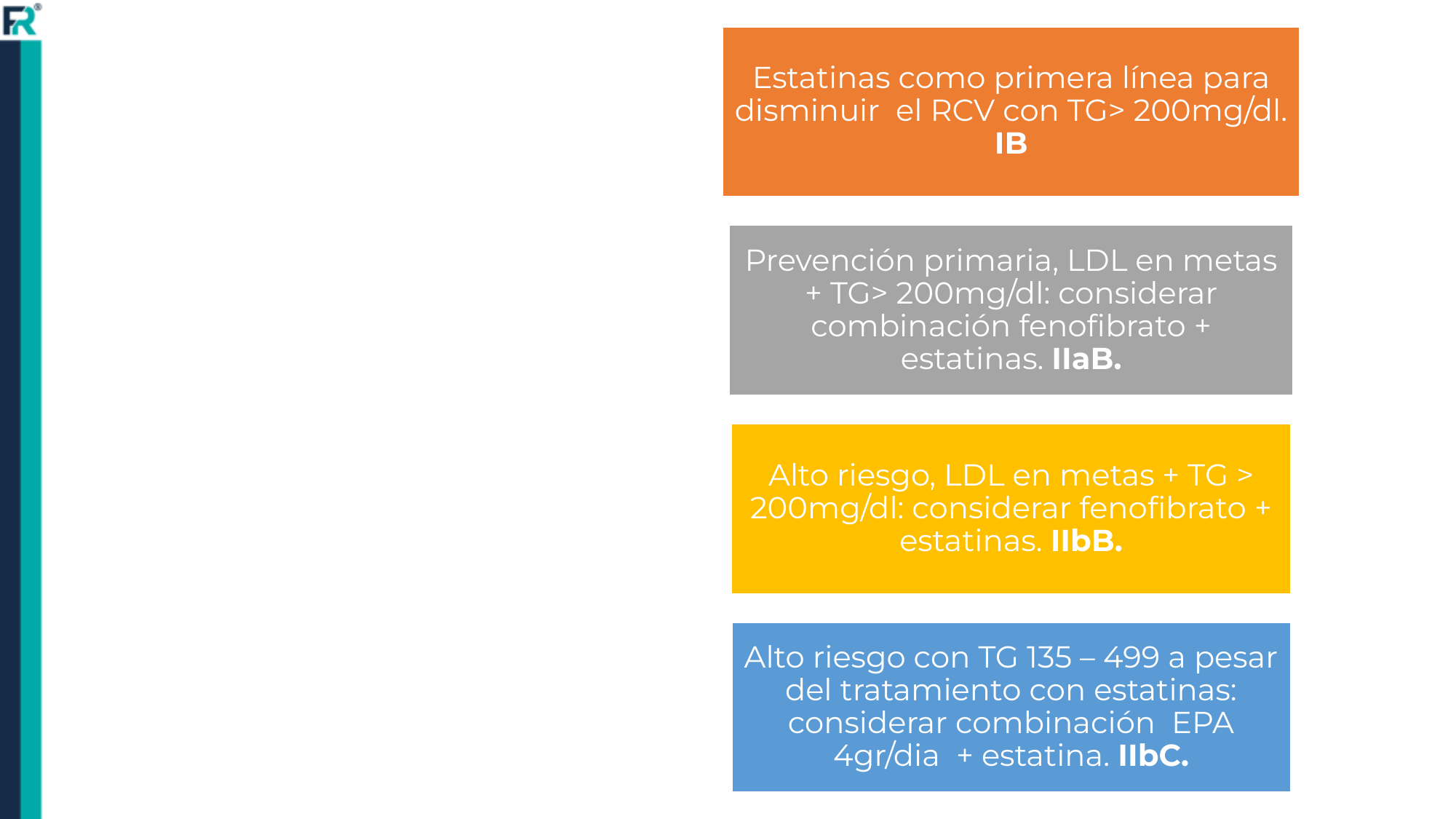

Estatinas como primera línea para disminuir  el RCV con TG> 200mg/dl. IB
Prevención primaria, LDL en metas + TG> 200mg/dl: considerar combinación fenofibrato + estatinas. IIaB.
Alto riesgo, LDL en metas + TG > 200mg/dl: considerar fenofibrato + estatinas. IIbB.
Alto riesgo con TG 135 – 499 a pesar del tratamiento con estatinas: considerar combinación  EPA 4gr/dia  + estatina. IIbC.